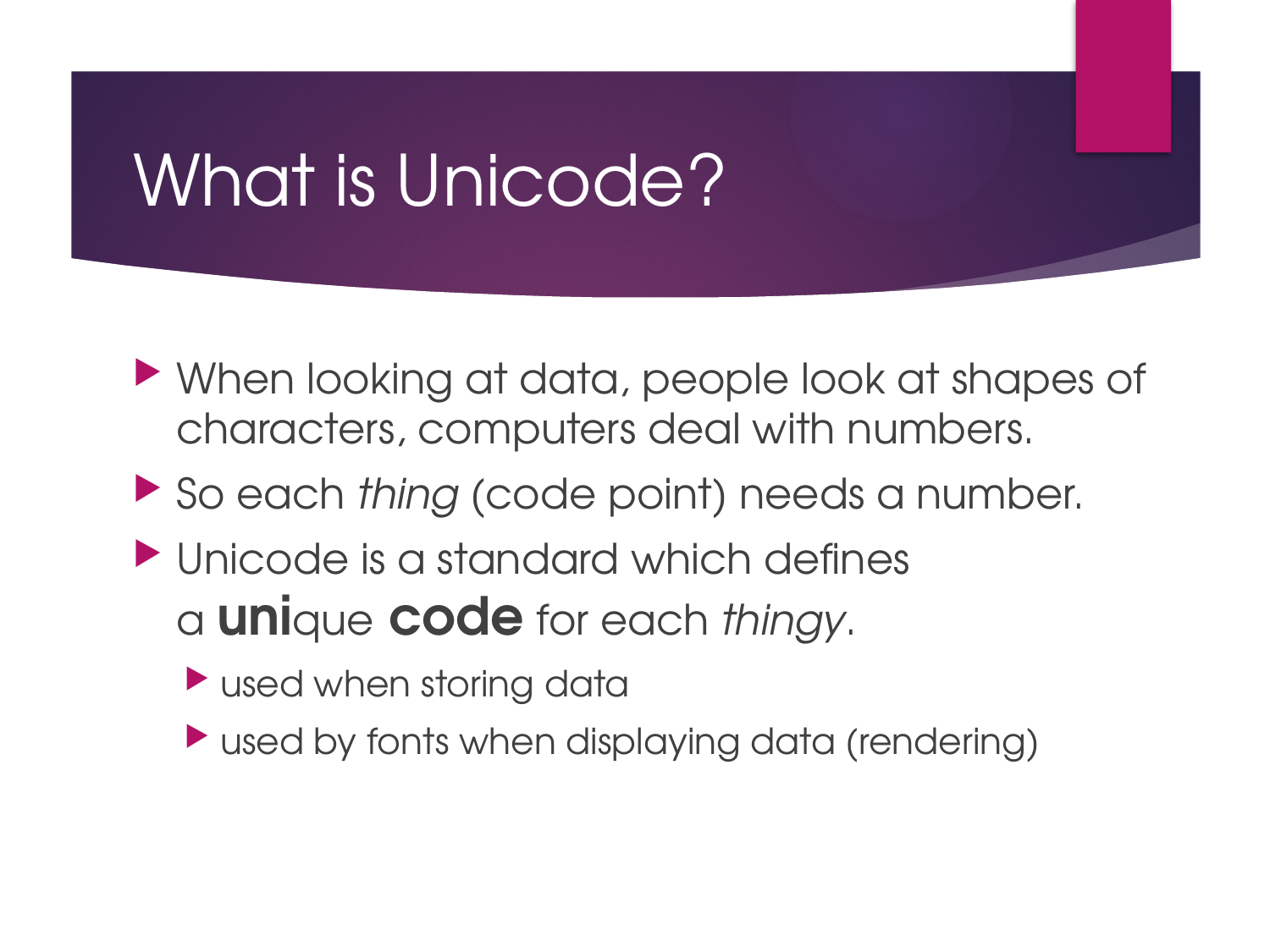

# What is Unicode?
When looking at data, people look at shapes of characters, computers deal with numbers.
So each thing (code point) needs a number.
Unicode is a standard which defines
a unique code for each thingy.
used when storing data
used by fonts when displaying data (rendering)